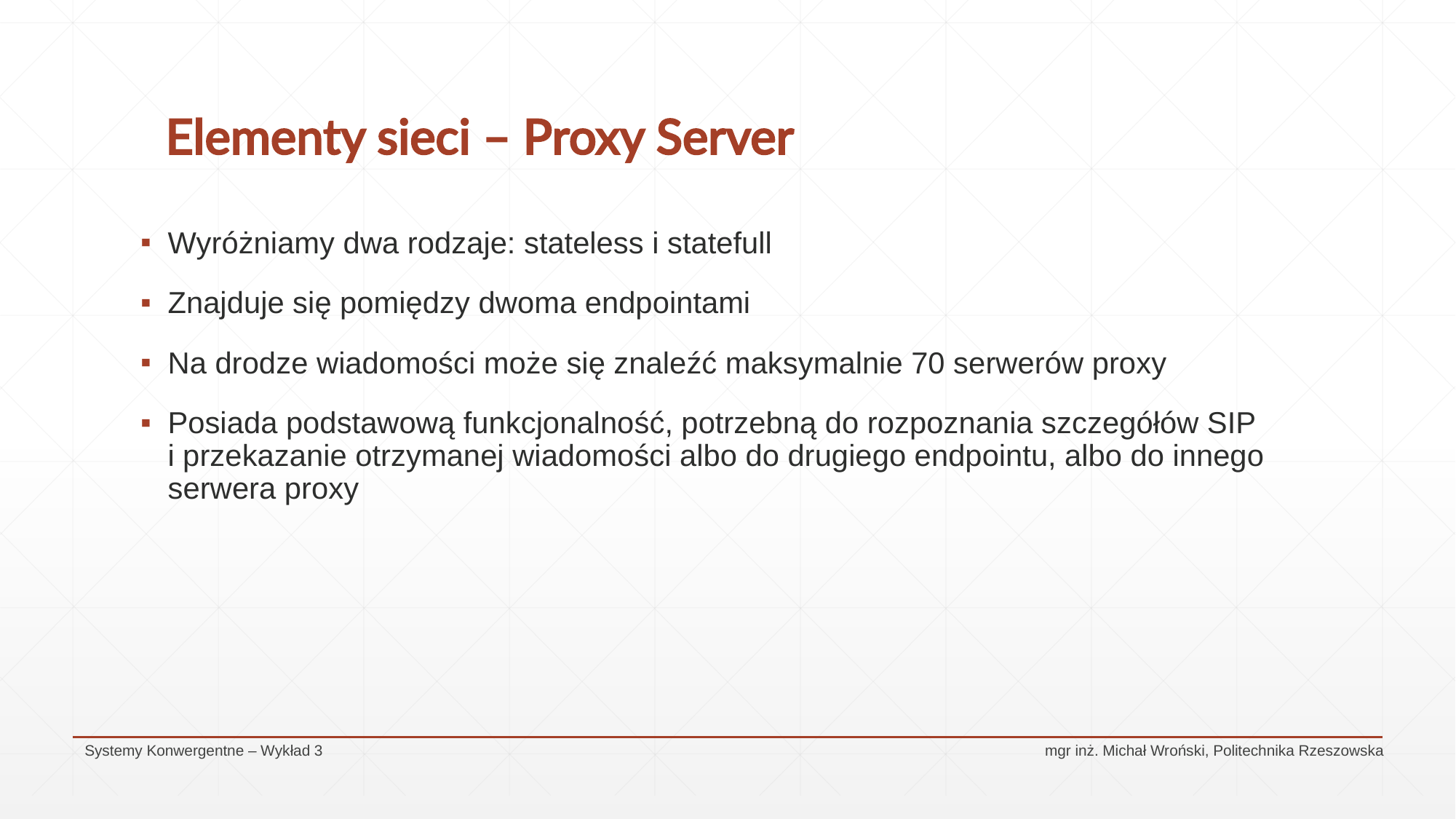

# Elementy sieci – Proxy Server
Wyróżniamy dwa rodzaje: stateless i statefull
Znajduje się pomiędzy dwoma endpointami
Na drodze wiadomości może się znaleźć maksymalnie 70 serwerów proxy
Posiada podstawową funkcjonalność, potrzebną do rozpoznania szczegółów SIP i przekazanie otrzymanej wiadomości albo do drugiego endpointu, albo do innego serwera proxy
Systemy Konwergentne – Wykład 3					                                               mgr inż. Michał Wroński, Politechnika Rzeszowska